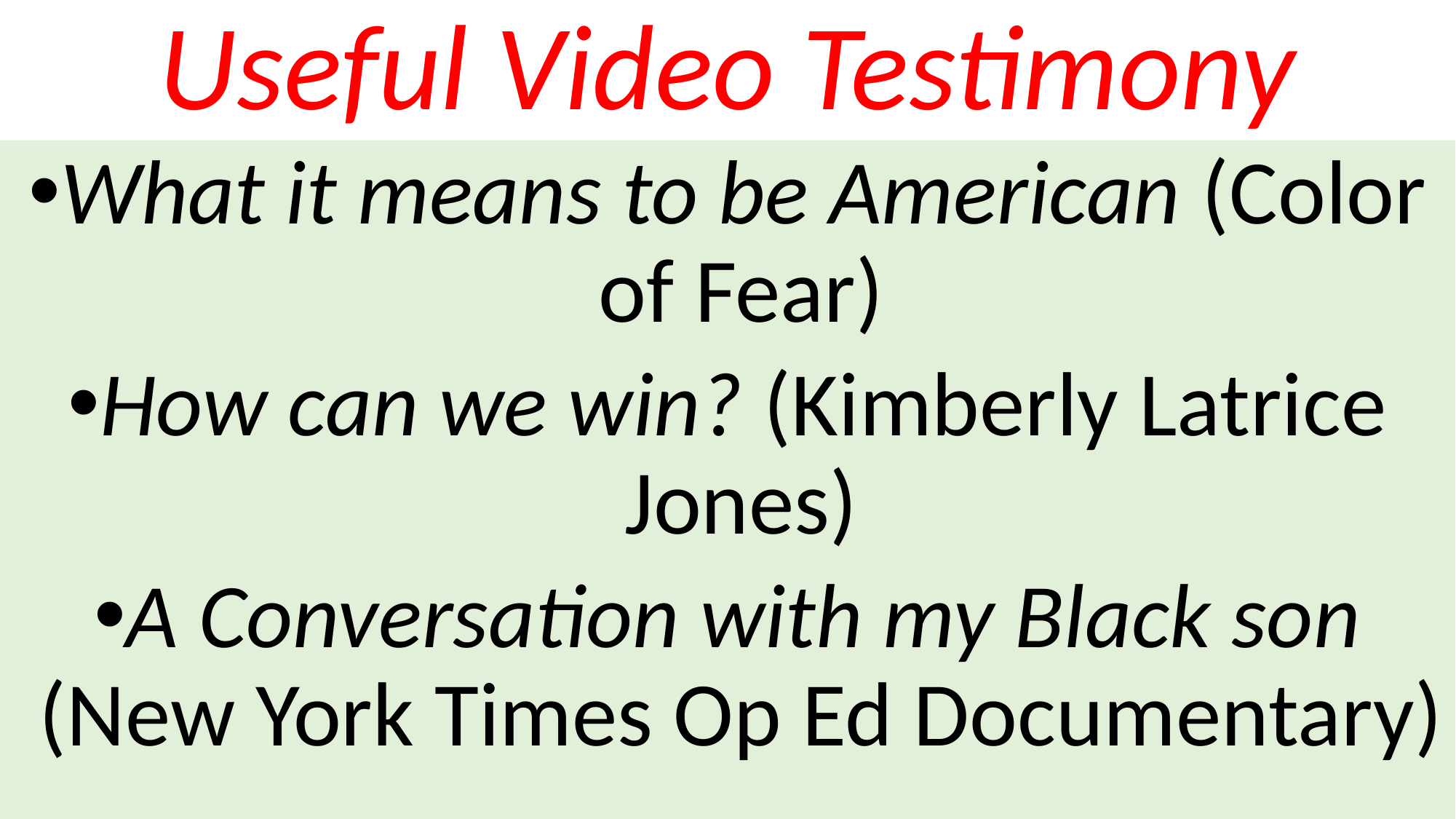

# Useful Video Testimony
What it means to be American (Color of Fear)
How can we win? (Kimberly Latrice Jones)
A Conversation with my Black son (New York Times Op Ed Documentary)